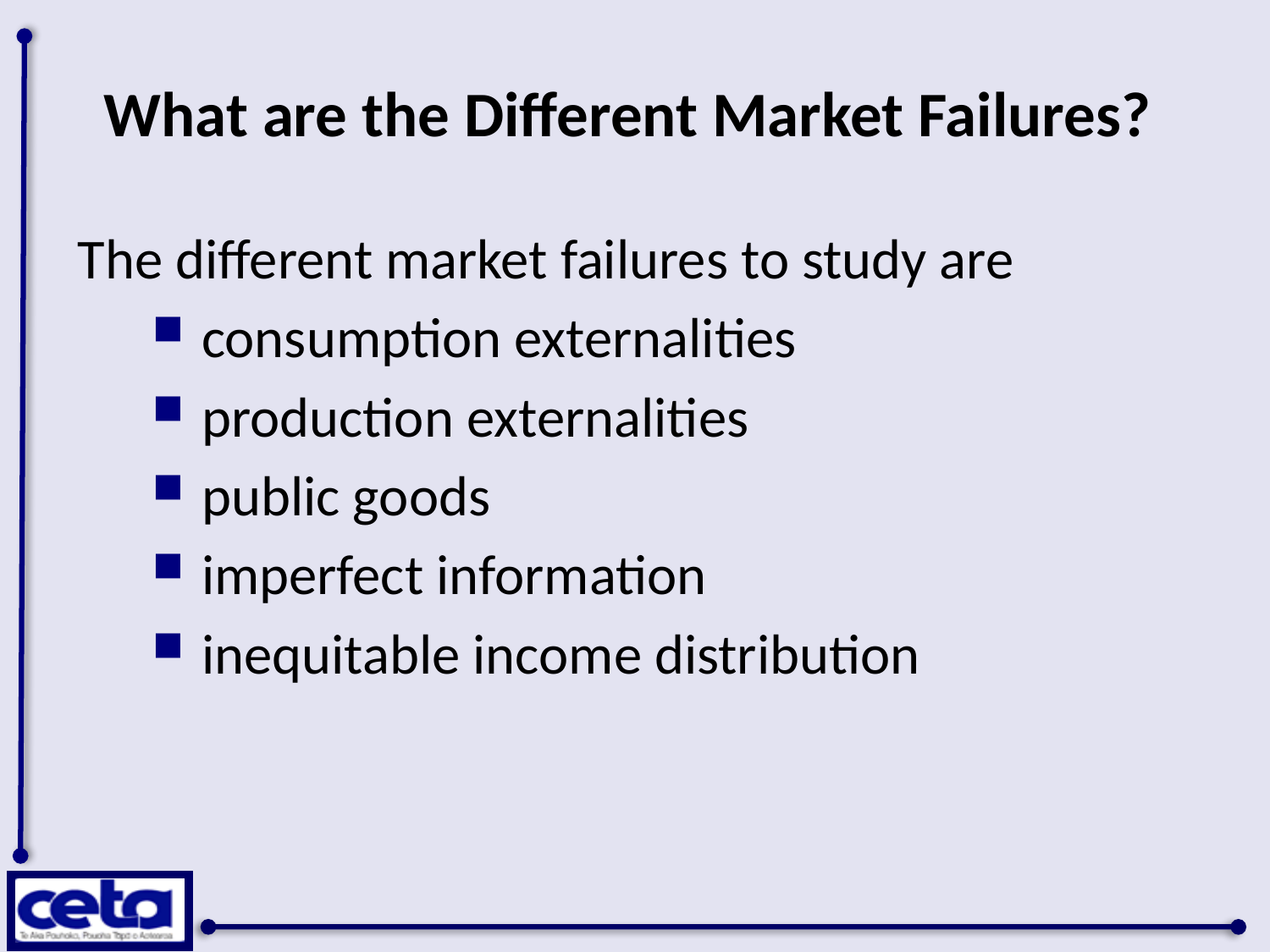

# What are the Different Market Failures?
The different market failures to study are
consumption externalities
production externalities
public goods
imperfect information
inequitable income distribution